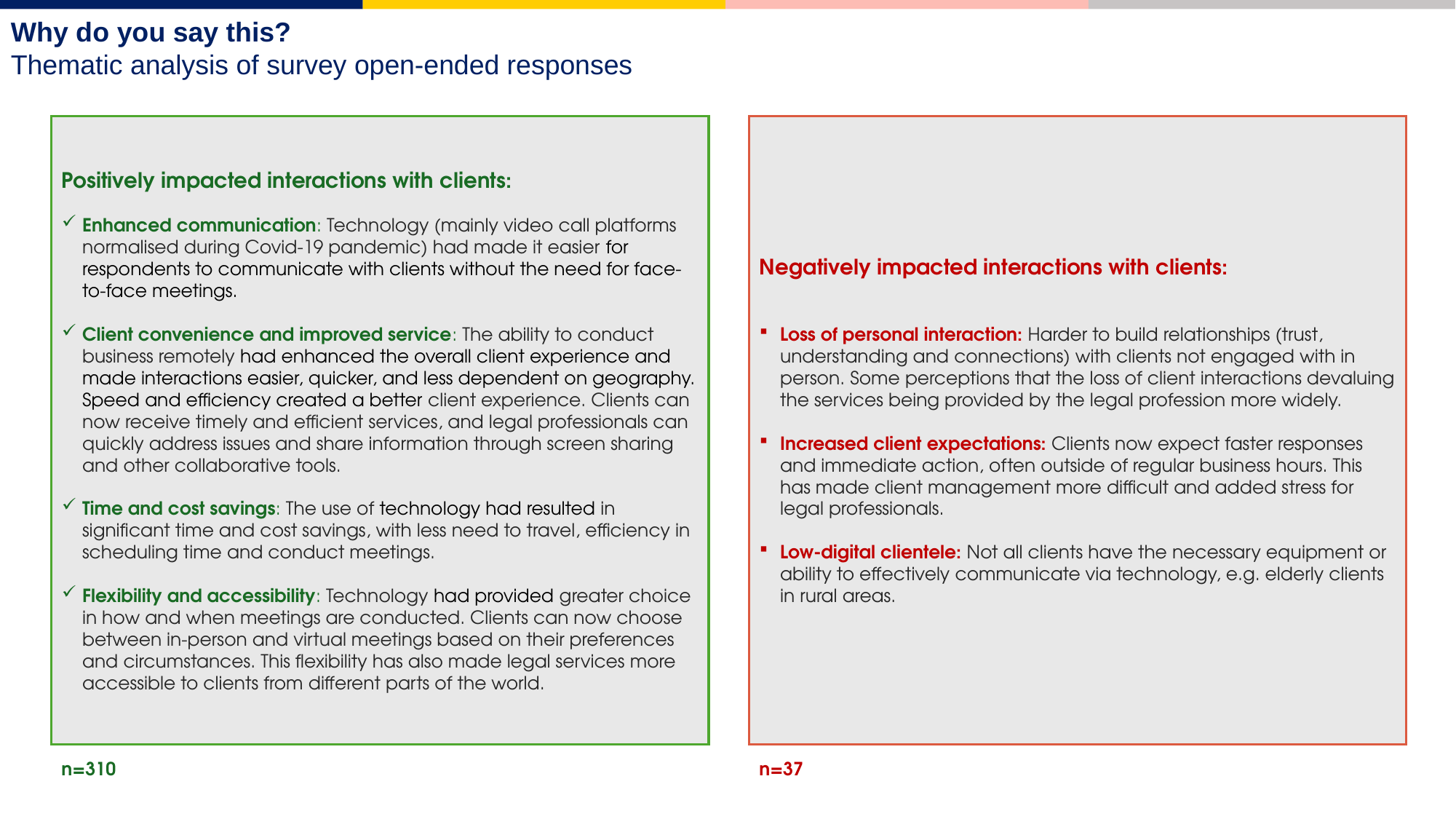

Why do you say this?
Thematic analysis of survey open-ended responses
Positively impacted interactions with clients:

Enhanced communication: Technology (mainly video call platforms normalised during Covid-19 pandemic) had made it easier for respondents to communicate with clients without the need for face-to-face meetings.

Client convenience and improved service: The ability to conduct business remotely had enhanced the overall client experience and made interactions easier, quicker, and less dependent on geography. Speed and efficiency created a better client experience. Clients can now receive timely and efficient services, and legal professionals can quickly address issues and share information through screen sharing and other collaborative tools.

Time and cost savings: The use of technology had resulted in significant time and cost savings, with less need to travel, efficiency in scheduling time and conduct meetings.

Flexibility and accessibility: Technology had provided greater choice in how and when meetings are conducted. Clients can now choose between in-person and virtual meetings based on their preferences and circumstances. This flexibility has also made legal services more accessible to clients from different parts of the world.
Negatively impacted interactions with clients:

Loss of personal interaction: Harder to build relationships (trust, understanding and connections) with clients not engaged with in person. Some perceptions that the loss of client interactions devaluing the services being provided by the legal profession more widely.

Increased client expectations: Clients now expect faster responses and immediate action, often outside of regular business hours. This has made client management more difficult and added stress for legal professionals.

Low-digital clientele: Not all clients have the necessary equipment or ability to effectively communicate via technology, e.g. elderly clients in rural areas.
n=310
n=37